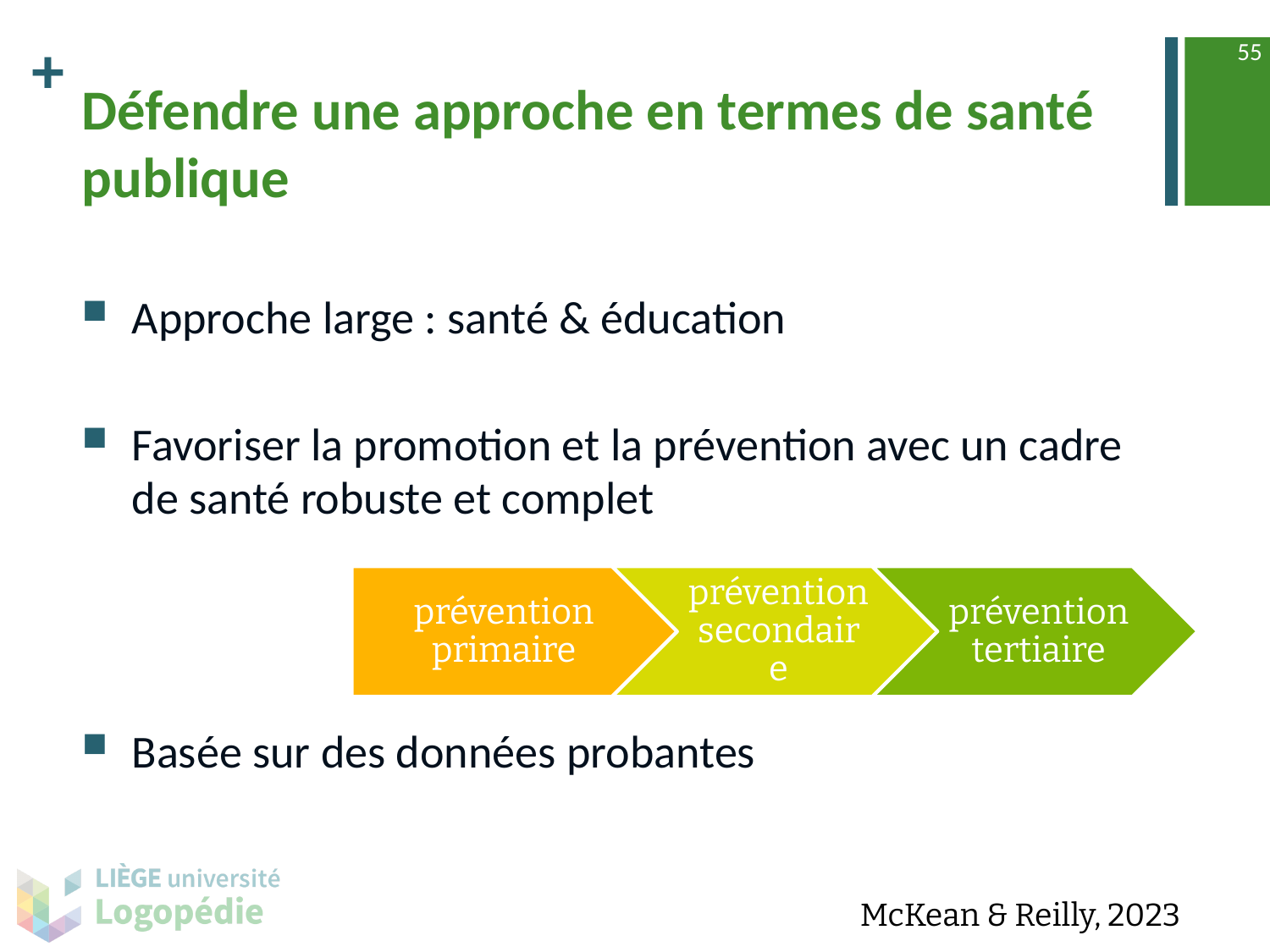

55
# Défendre une approche en termes de santé publique

Approche large : santé & éducation

Favoriser la promotion et la prévention avec un cadre de santé robuste et complet

Basée sur des données probantes
prévention primaire
prévention secondaire
prévention tertiaire
McKean & Reilly, 2023